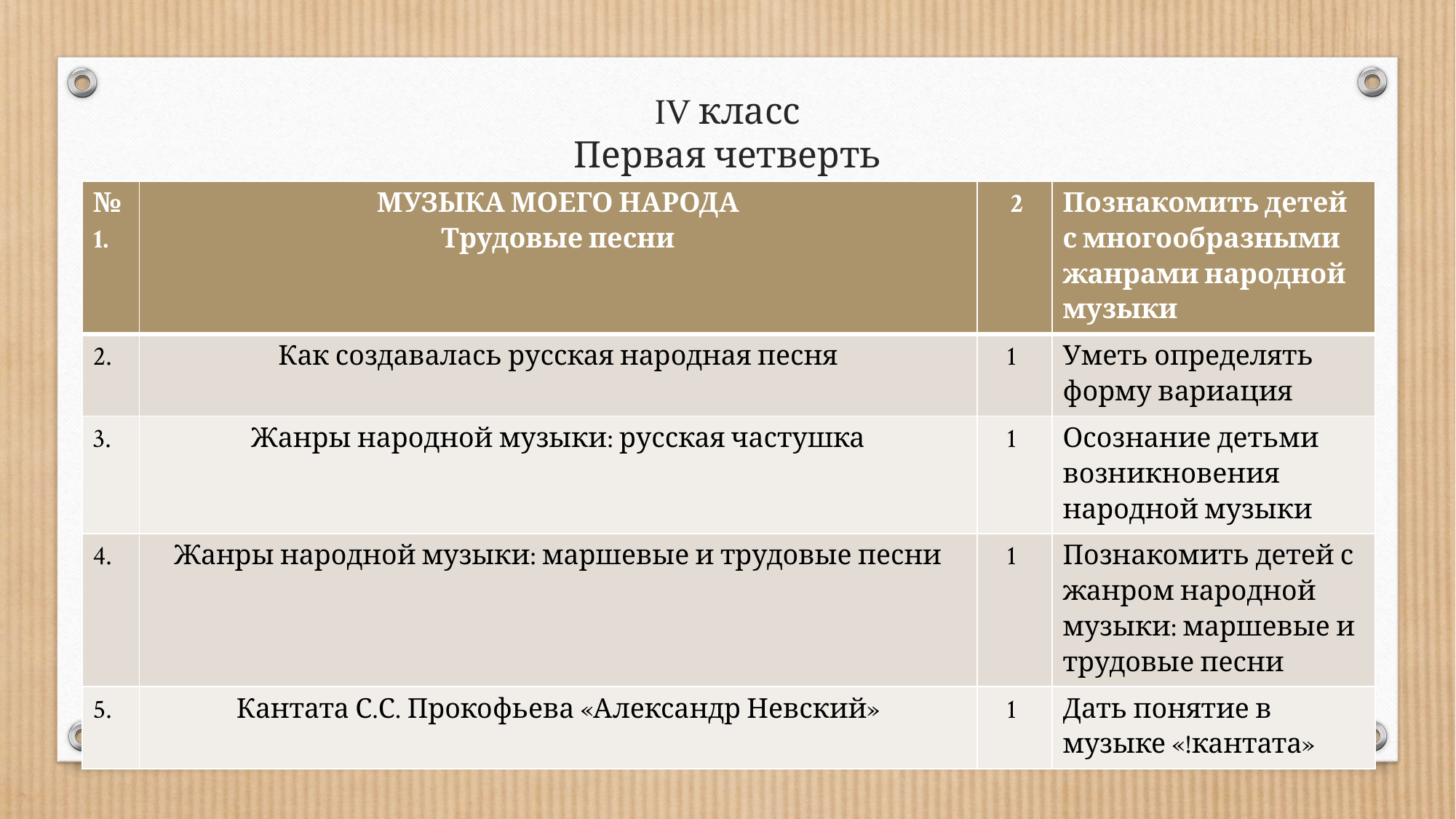

# IV класс Первая четверть
| № 1. | МУЗЫКА МОЕГО НАРОДА Трудовые песни | 2 | Познакомить детей с многообразными жанрами народной музыки |
| --- | --- | --- | --- |
| 2. | Как создавалась русская народная песня | 1 | Уметь определять форму вариация |
| 3. | Жанры народной музыки: русская частушка | 1 | Осознание детьми возникновения народной музыки |
| 4. | Жанры народной музыки: маршевые и трудовые песни | 1 | Познакомить детей с жанром народной музыки: маршевые и трудовые песни |
| 5. | Кантата С.С. Прокофьева «Александр Невский» | 1 | Дать понятие в музыке «!кантата» |